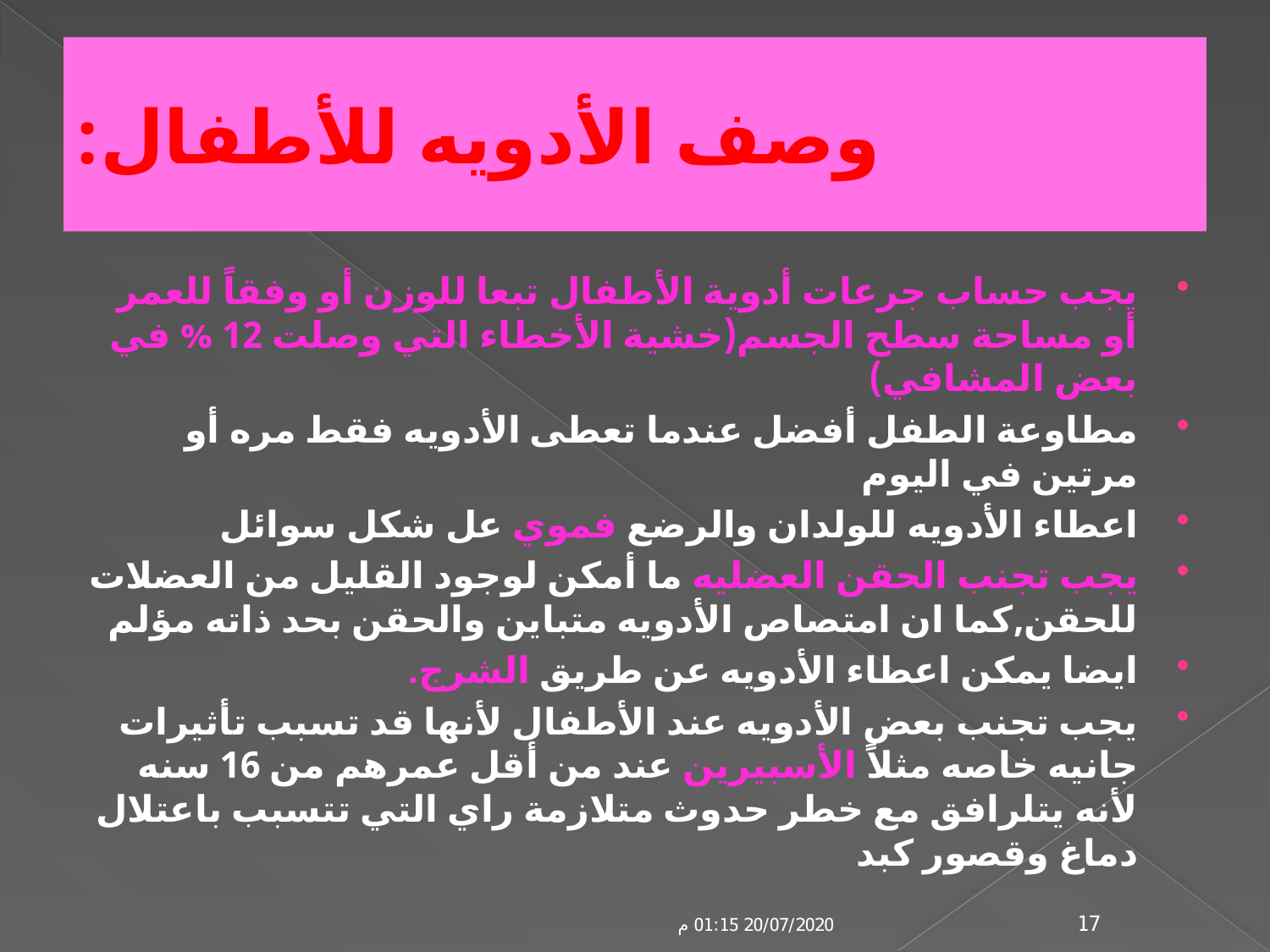

# وصف الأدويه للأطفال:
يجب حساب جرعات أدوية الأطفال تبعا للوزن أو وفقاً للعمر أو مساحة سطح الجسم(خشية الأخطاء التي وصلت 12 % في بعض المشافي)
مطاوعة الطفل أفضل عندما تعطى الأدويه فقط مره أو مرتين في اليوم
اعطاء الأدويه للولدان والرضع فموي عل شكل سوائل
يجب تجنب الحقن العضليه ما أمكن لوجود القليل من العضلات للحقن,كما ان امتصاص الأدويه متباين والحقن بحد ذاته مؤلم
ايضا يمكن اعطاء الأدويه عن طريق الشرج.
يجب تجنب بعض الأدويه عند الأطفال لأنها قد تسبب تأثيرات جانيه خاصه مثلاً الأسبيرين عند من أقل عمرهم من 16 سنه لأنه يتلرافق مع خطر حدوث متلازمة راي التي تتسبب باعتلال دماغ وقصور كبد
20/07/2020 01:15 م
17